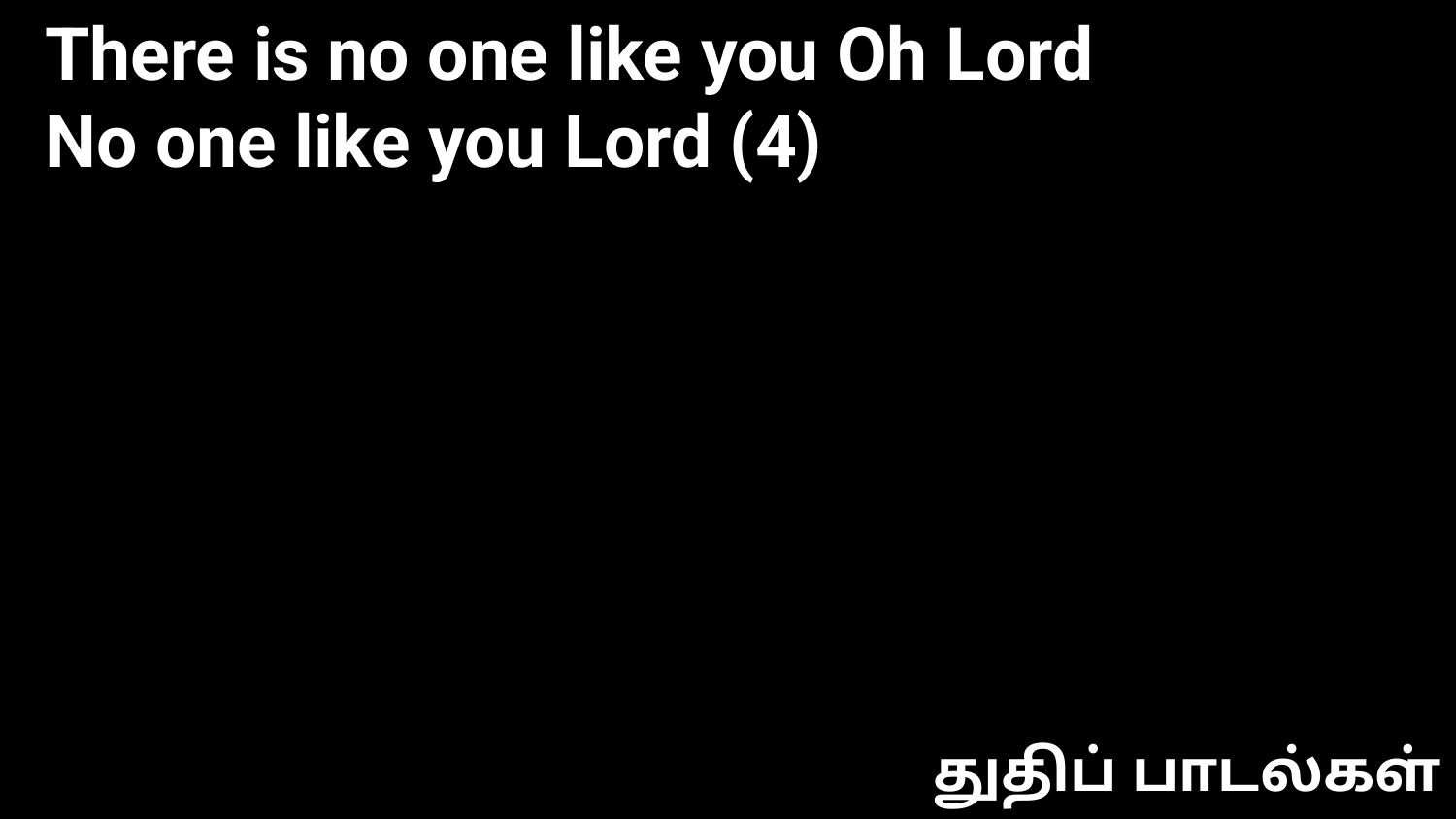

There is no one like you Oh Lord
No one like you Lord (4)

துதிப் பாடல்கள்